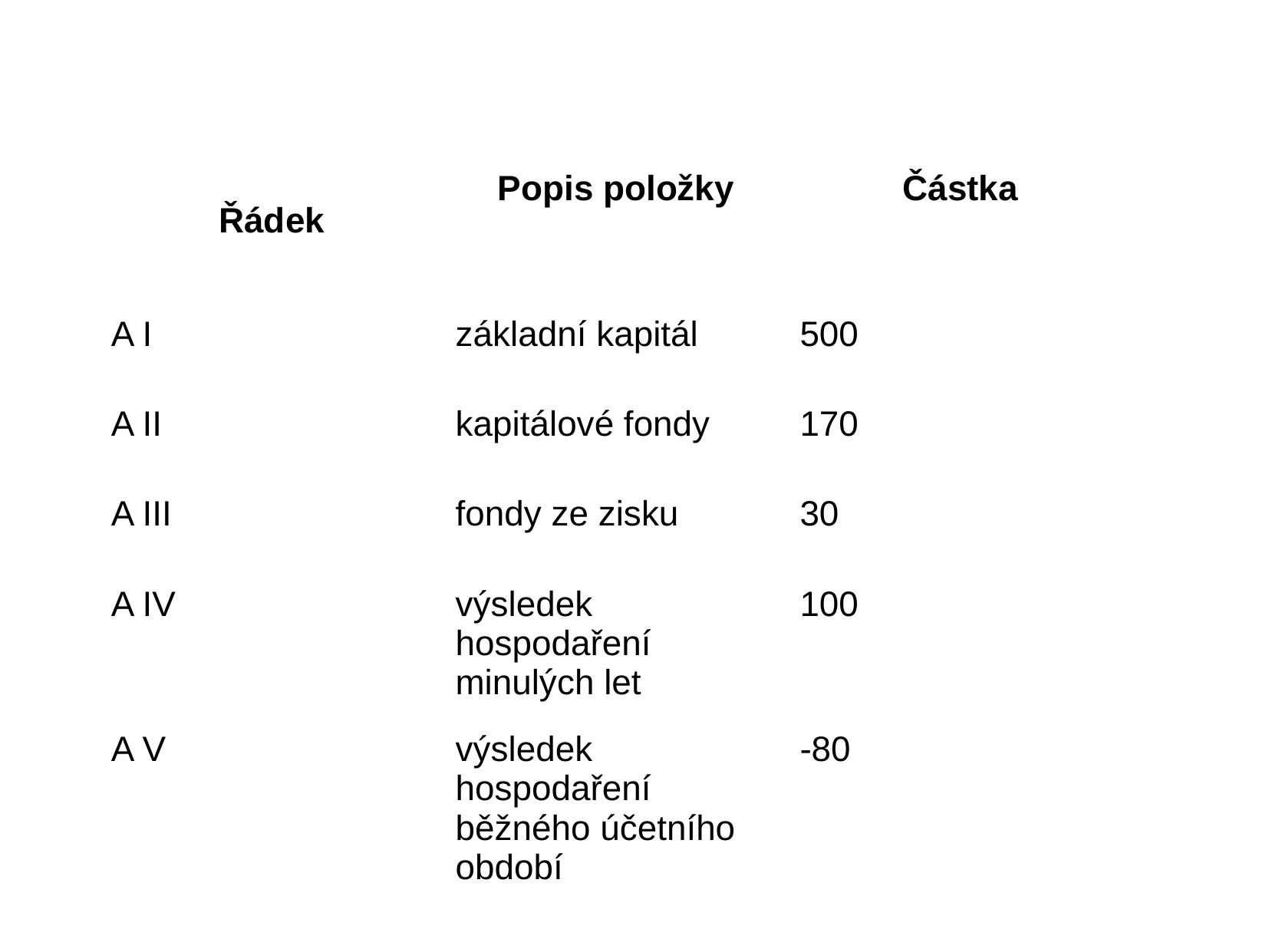

| Řádek | Popis položky | Částka |
| --- | --- | --- |
| A I | základní kapitál | 500 |
| A II | kapitálové fondy | 170 |
| A III | fondy ze zisku | 30 |
| A IV | výsledek hospodaření minulých let | 100 |
| A V | výsledek hospodaření běžného účetního období | -80 |